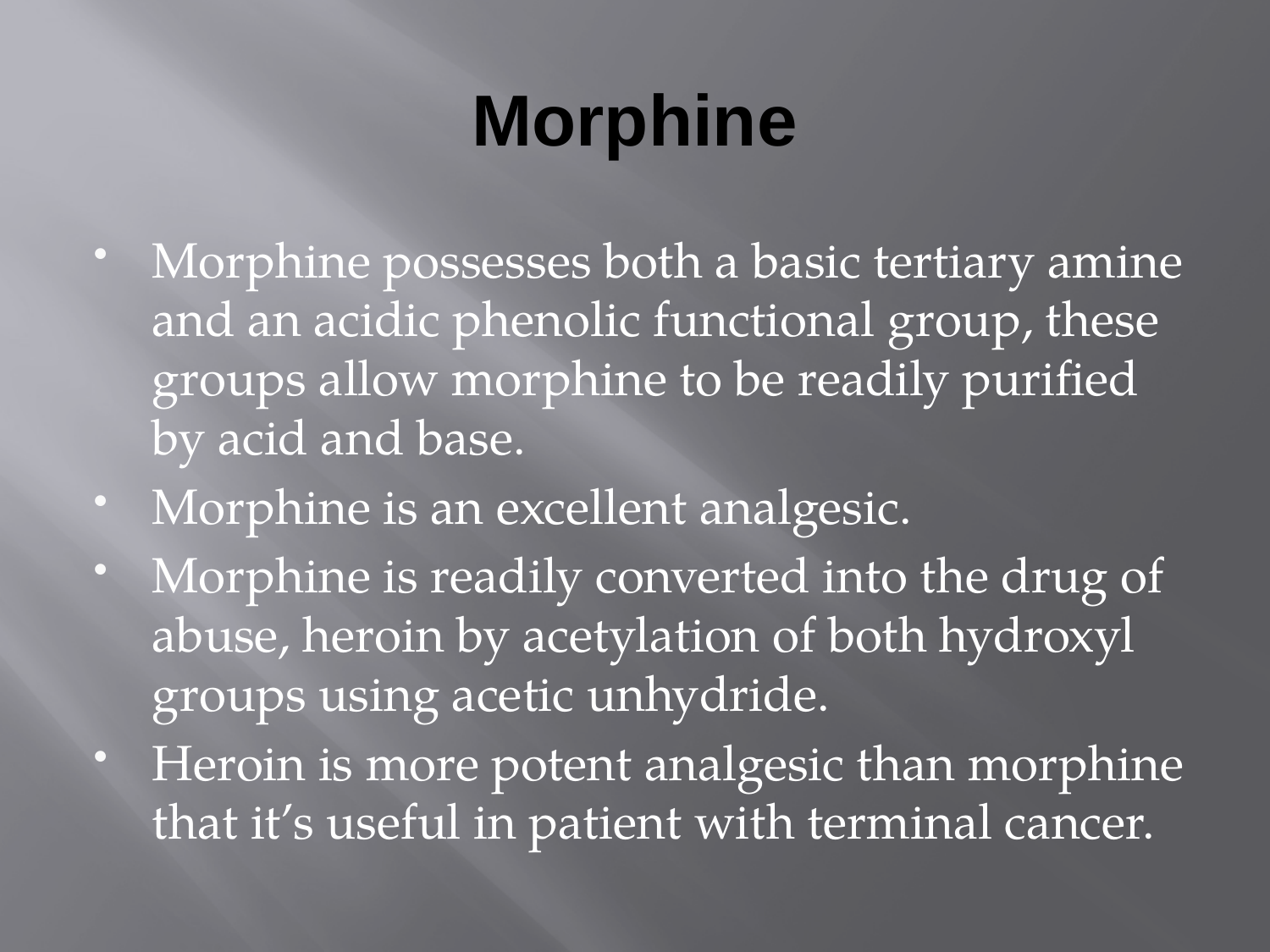

# Morphine
Morphine possesses both a basic tertiary amine and an acidic phenolic functional group, these groups allow morphine to be readily purified by acid and base.
Morphine is an excellent analgesic.
Morphine is readily converted into the drug of abuse, heroin by acetylation of both hydroxyl groups using acetic unhydride.
Heroin is more potent analgesic than morphine that it’s useful in patient with terminal cancer.